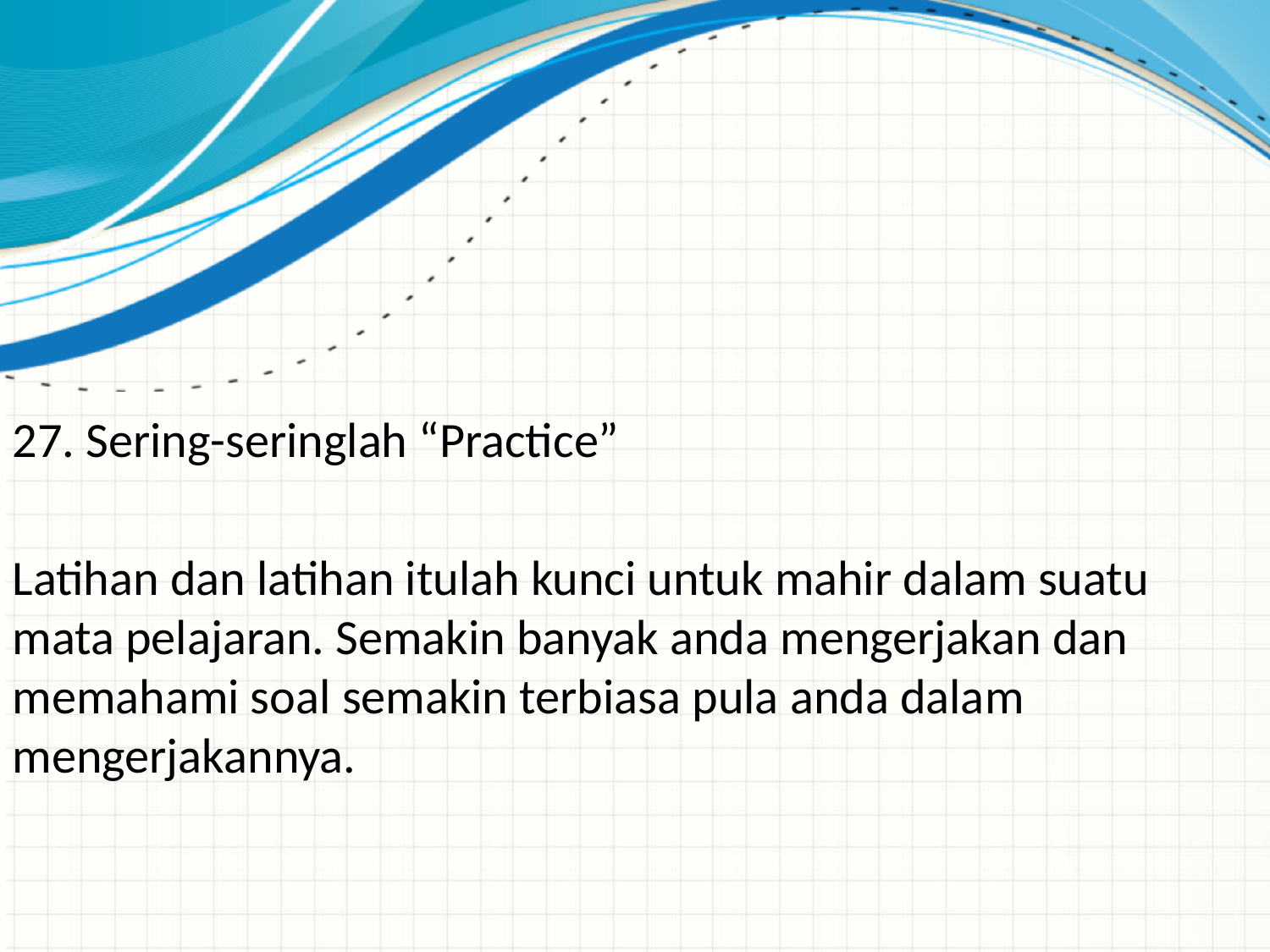

27. Sering-seringlah “Practice”

Latihan dan latihan itulah kunci untuk mahir dalam suatu mata pelajaran. Semakin banyak anda mengerjakan dan memahami soal semakin terbiasa pula anda dalam mengerjakannya.